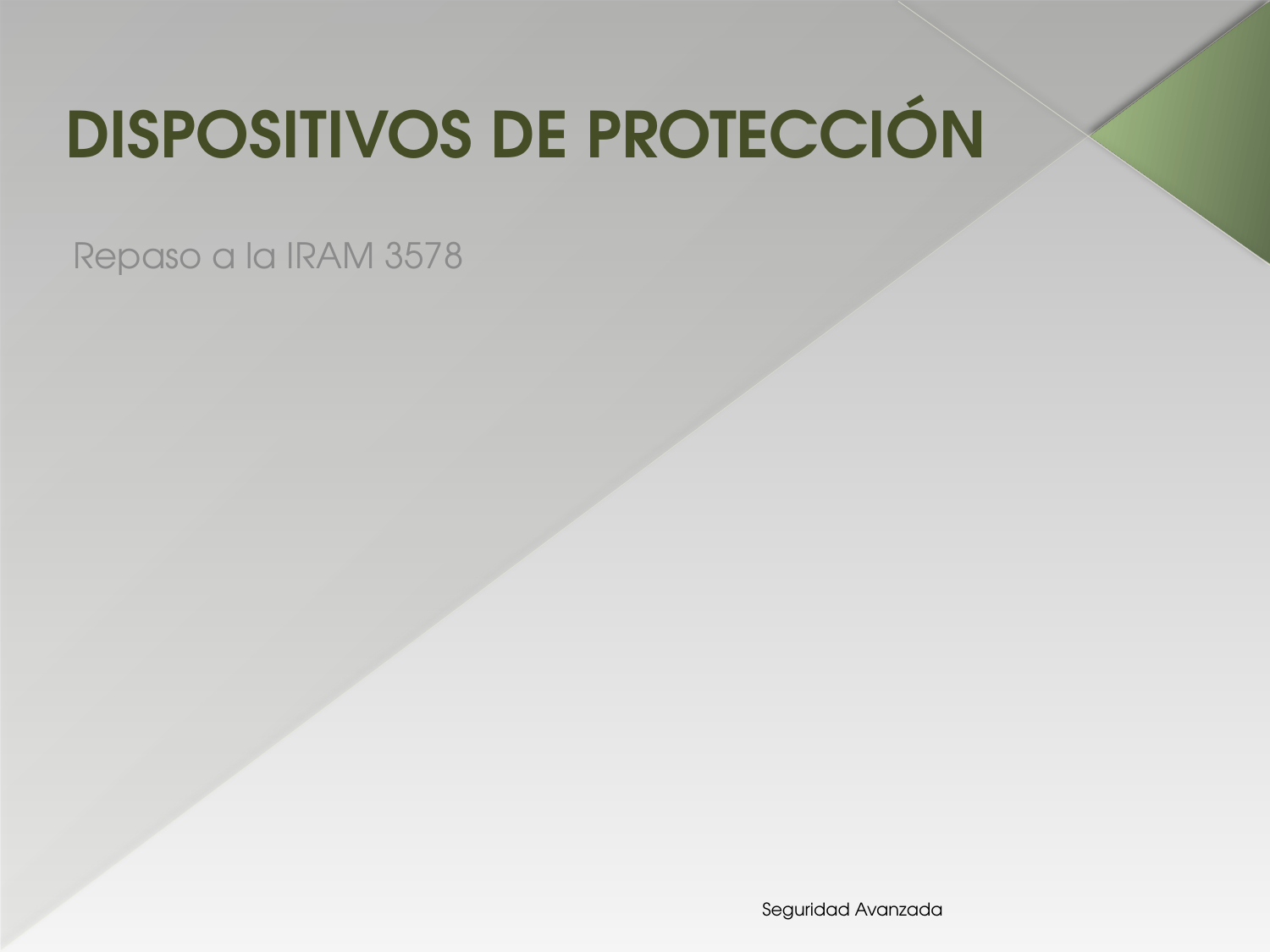

# DISPOSITIVOS DE PROTECCIÓN
Repaso a la IRAM 3578
Seguridad Avanzada